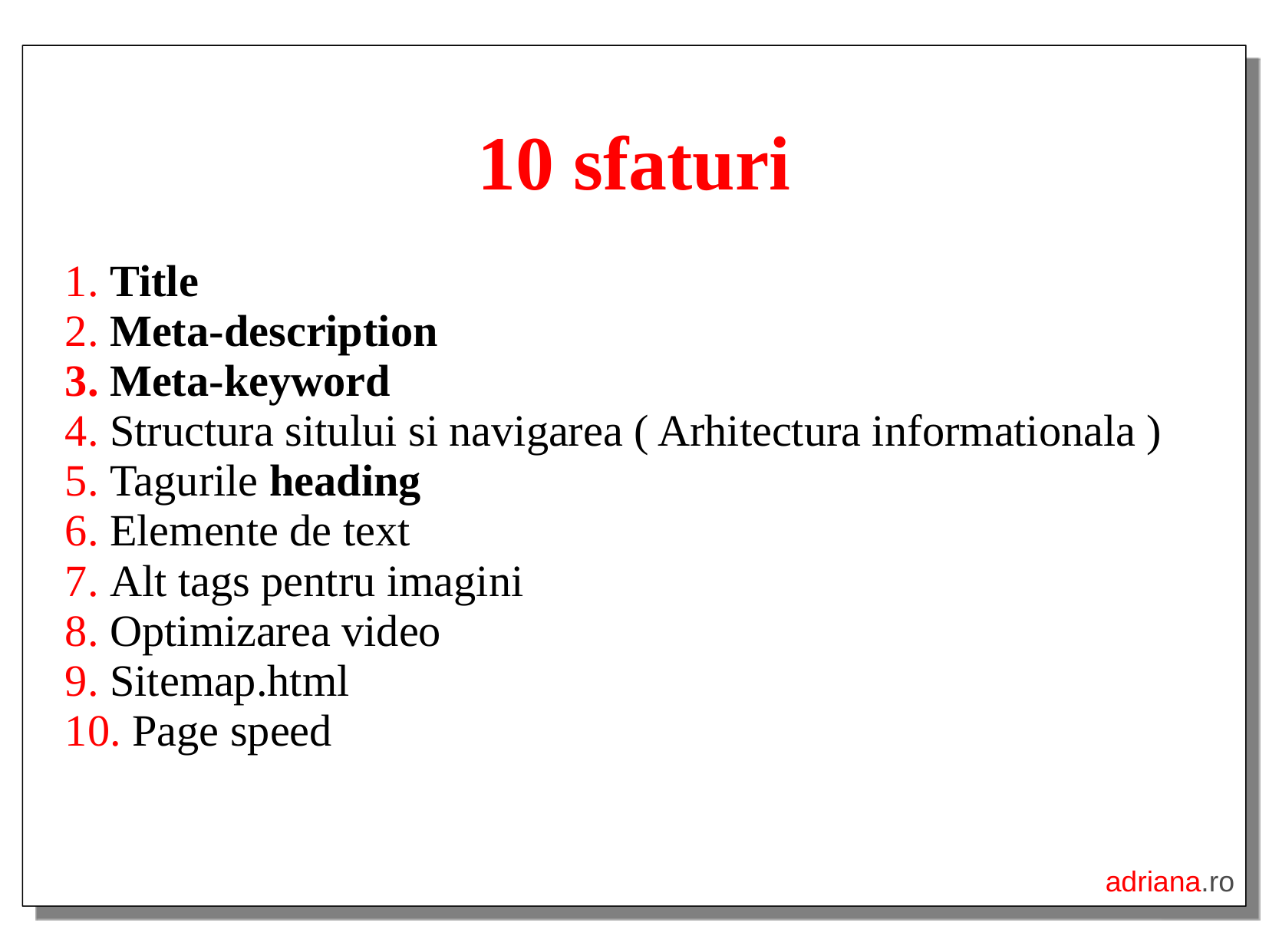

10 sfaturi

 Title
 Meta-description
 Meta-keyword
 Structura sitului si navigarea ( Arhitectura informationala )
 Tagurile heading
 Elemente de text
 Alt tags pentru imagini
 Optimizarea video
 Sitemap.html
 Page speed

adriana.ro